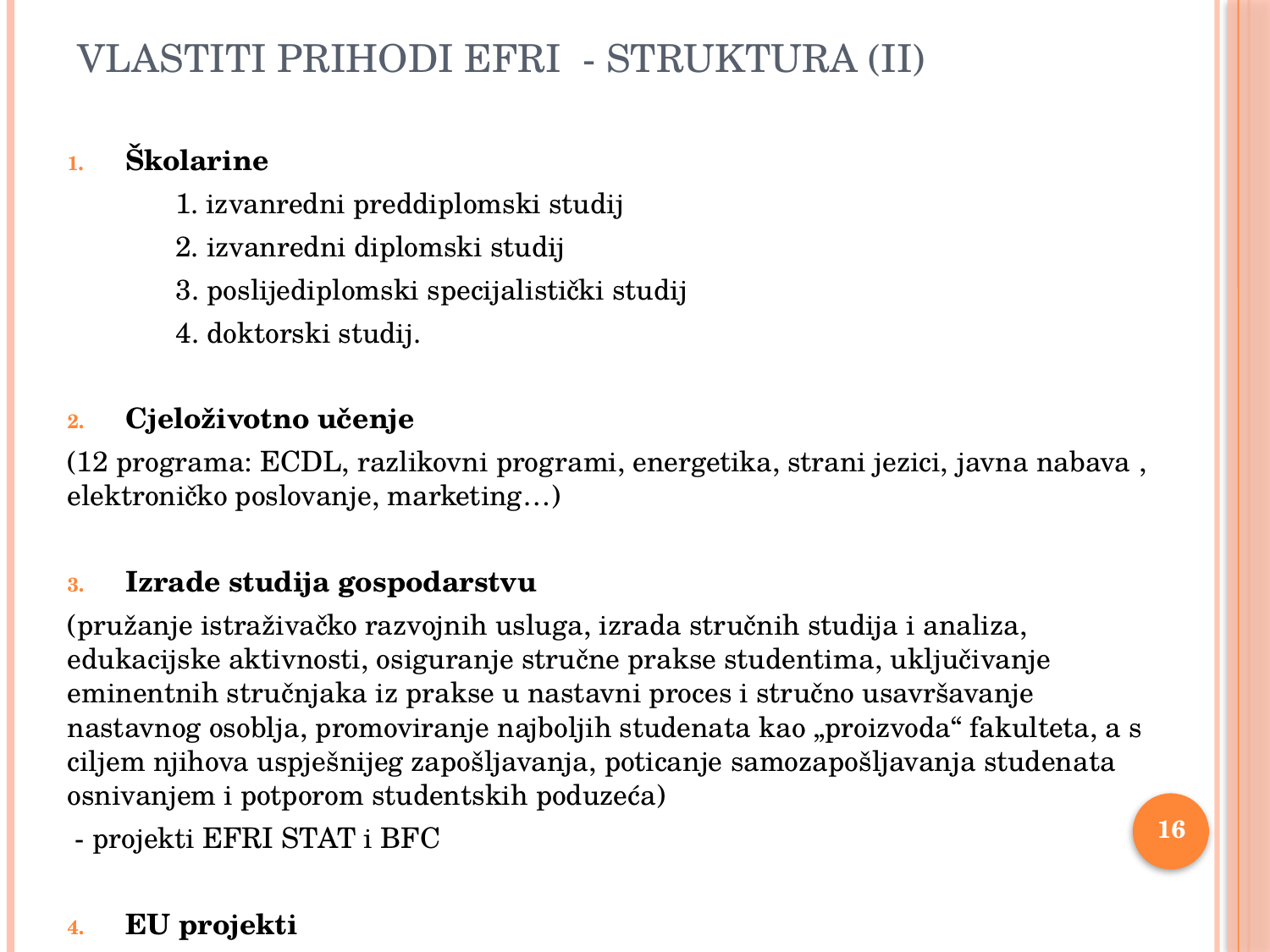

# VLASTITI PRIHODI EFRI  - struktura (II)
Školarine
	1. izvanredni preddiplomski studij
	2. izvanredni diplomski studij
	3. poslijediplomski specijalistički studij
	4. doktorski studij.

Cjeloživotno učenje
(12 programa: ECDL, razlikovni programi, energetika, strani jezici, javna nabava , elektroničko poslovanje, marketing…)

Izrade studija gospodarstvu
(pružanje istraživačko razvojnih usluga, izrada stručnih studija i analiza, edukacijske aktivnosti, osiguranje stručne prakse studentima, uključivanje eminentnih stručnjaka iz prakse u nastavni proces i stručno usavršavanje nastavnog osoblja, promoviranje najboljih studenata kao „proizvoda“ fakulteta, a s ciljem njihova uspješnijeg zapošljavanja, poticanje samozapošljavanja studenata osnivanjem i potporom studentskih poduzeća)
 - projekti EFRI STAT i BFC

EU projekti

16